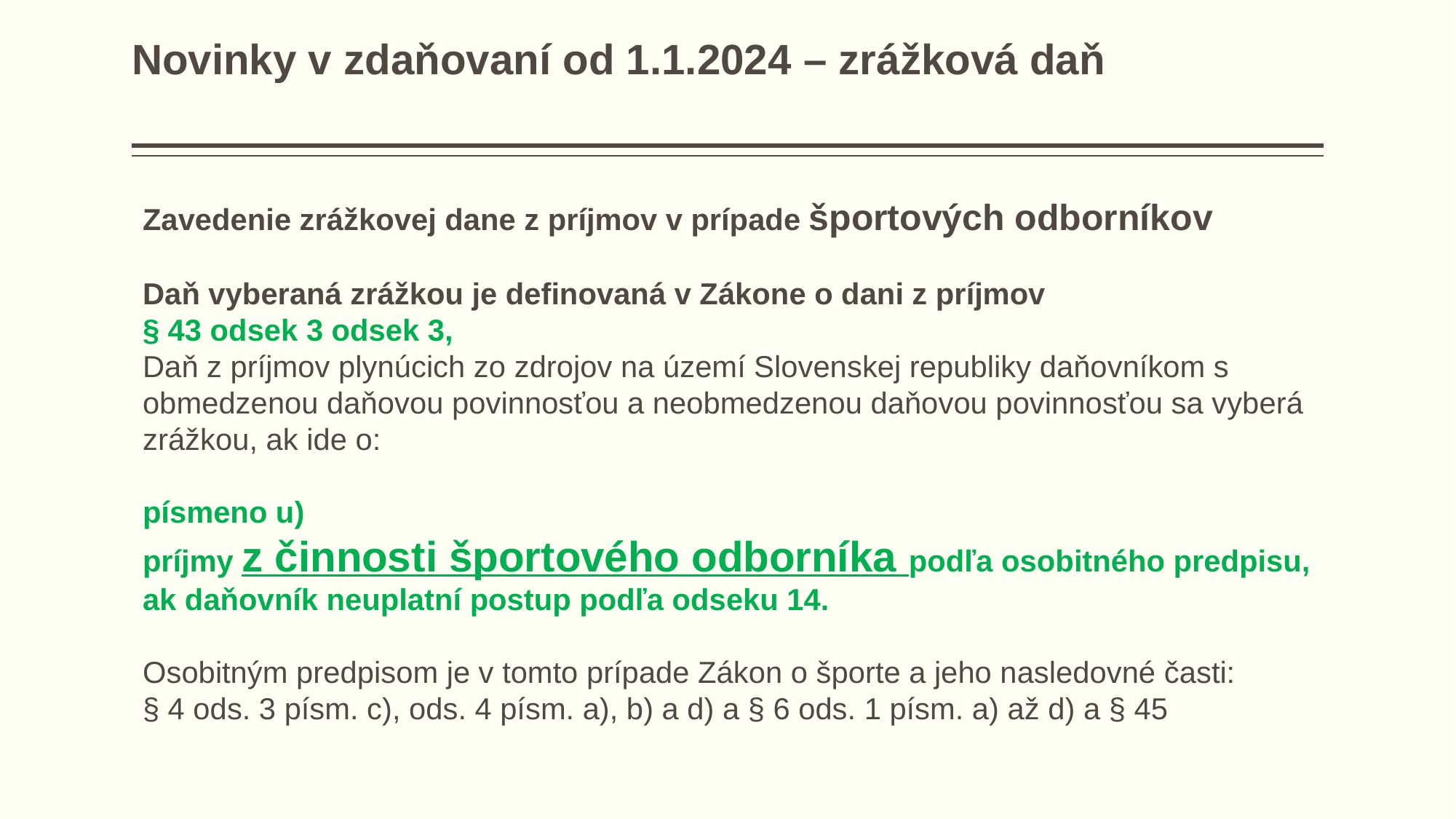

# Novinky v zdaňovaní od 1.1.2024 – zrážková daň
Zavedenie zrážkovej dane z príjmov v prípade športových odborníkov

Daň vyberaná zrážkou je definovaná v Zákone o dani z príjmov
§ 43 odsek 3 odsek 3,
Daň z príjmov plynúcich zo zdrojov na území Slovenskej republiky daňovníkom s obmedzenou daňovou povinnosťou a neobmedzenou daňovou povinnosťou sa vyberá zrážkou, ak ide o:

písmeno u)
príjmy z činnosti športového odborníka podľa osobitného predpisu, ak daňovník neuplatní postup podľa odseku 14.

Osobitným predpisom je v tomto prípade Zákon o športe a jeho nasledovné časti:
§ 4 ods. 3 písm. c), ods. 4 písm. a), b) a d) a § 6 ods. 1 písm. a) až d) a § 45